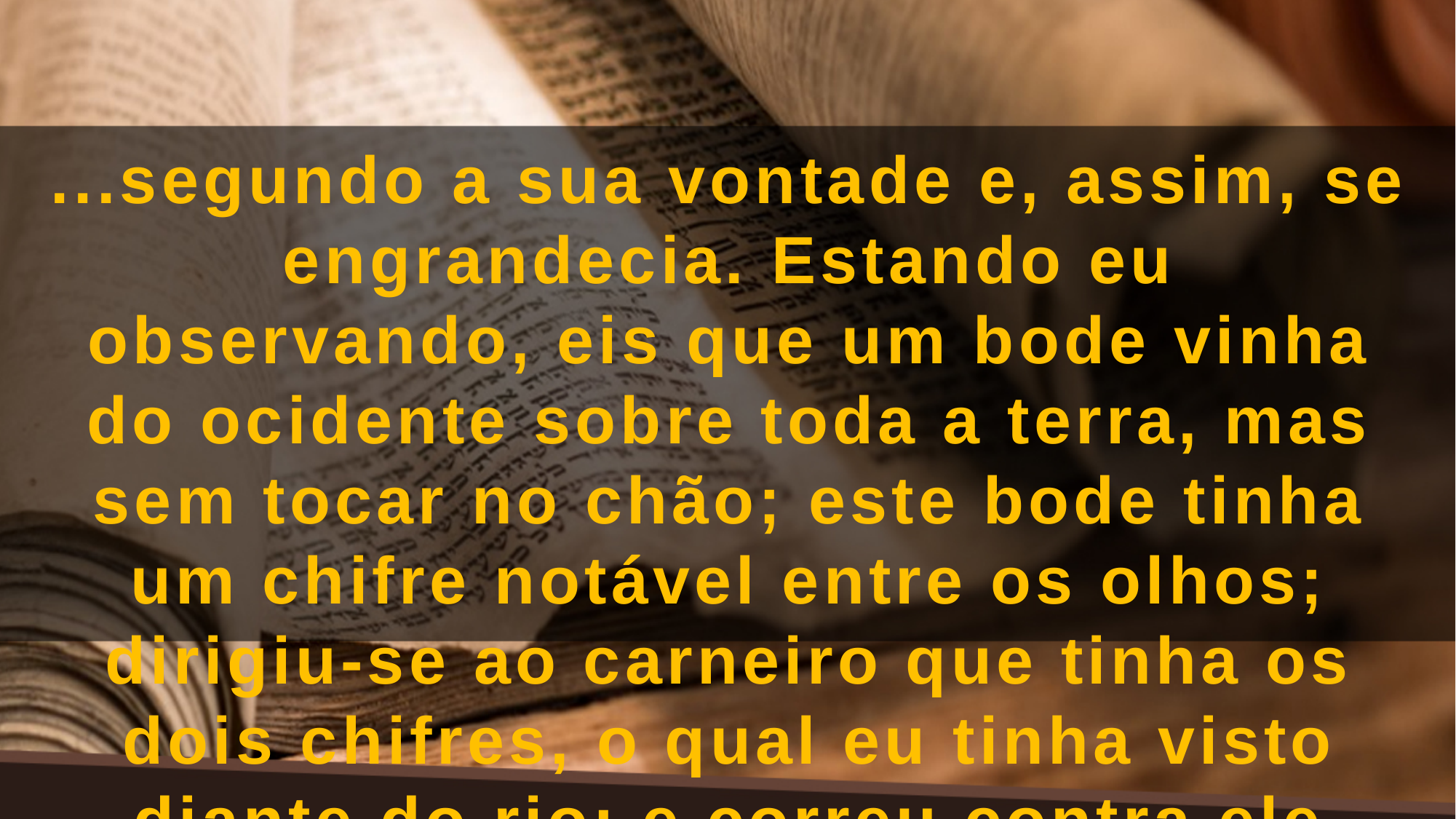

...segundo a sua vontade e, assim, se engrandecia. Estando eu observando, eis que um bode vinha do ocidente sobre toda a terra, mas sem tocar no chão; este bode tinha um chifre notável entre os olhos; dirigiu-se ao carneiro que tinha os dois chifres, o qual eu tinha visto diante do rio; e correu contra ele com todo o seu furioso poder...